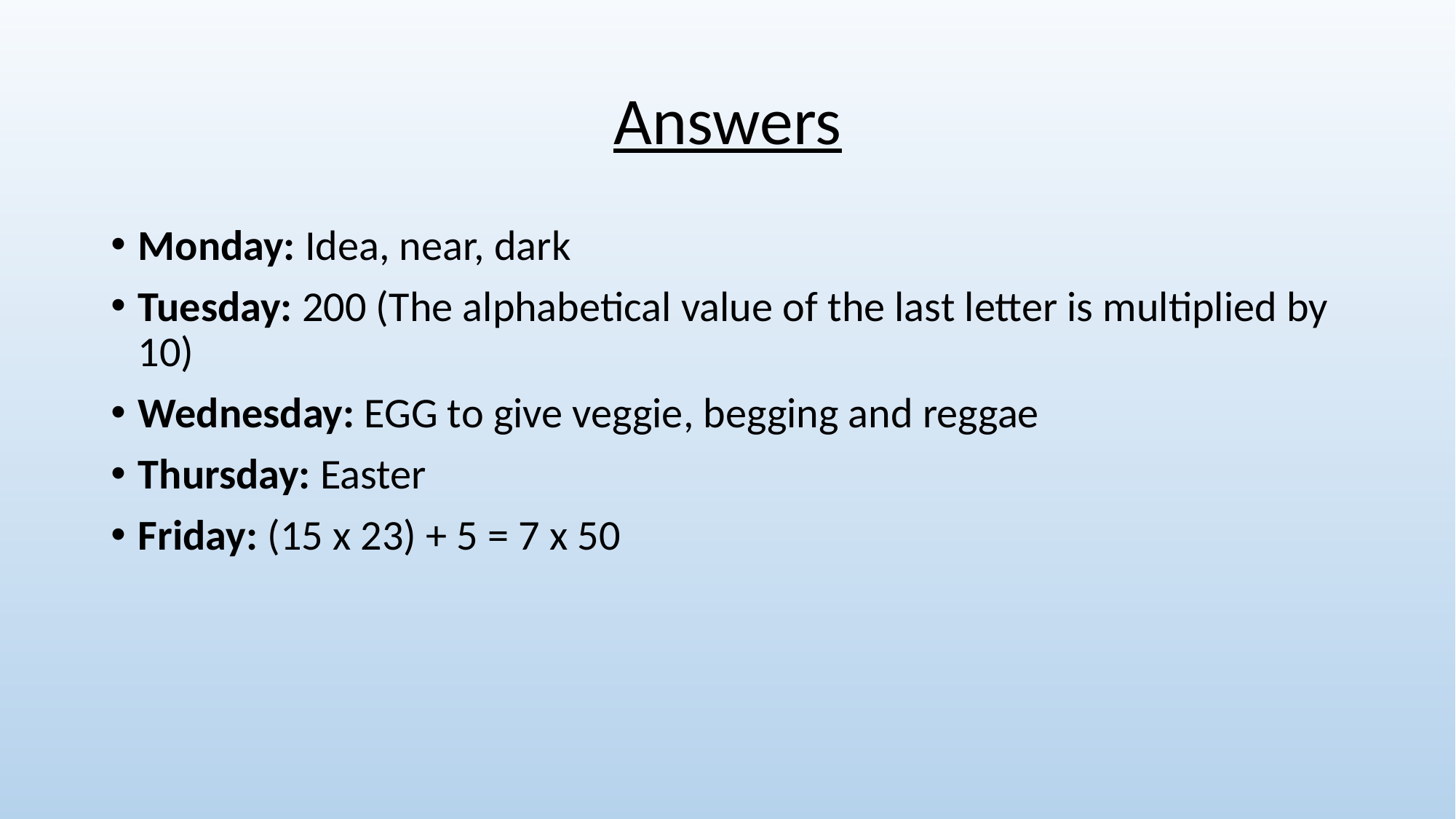

# Answers
Monday: Idea, near, dark
Tuesday: 200 (The alphabetical value of the last letter is multiplied by 10)
Wednesday: EGG to give veggie, begging and reggae
Thursday: Easter
Friday: (15 x 23) + 5 = 7 x 50